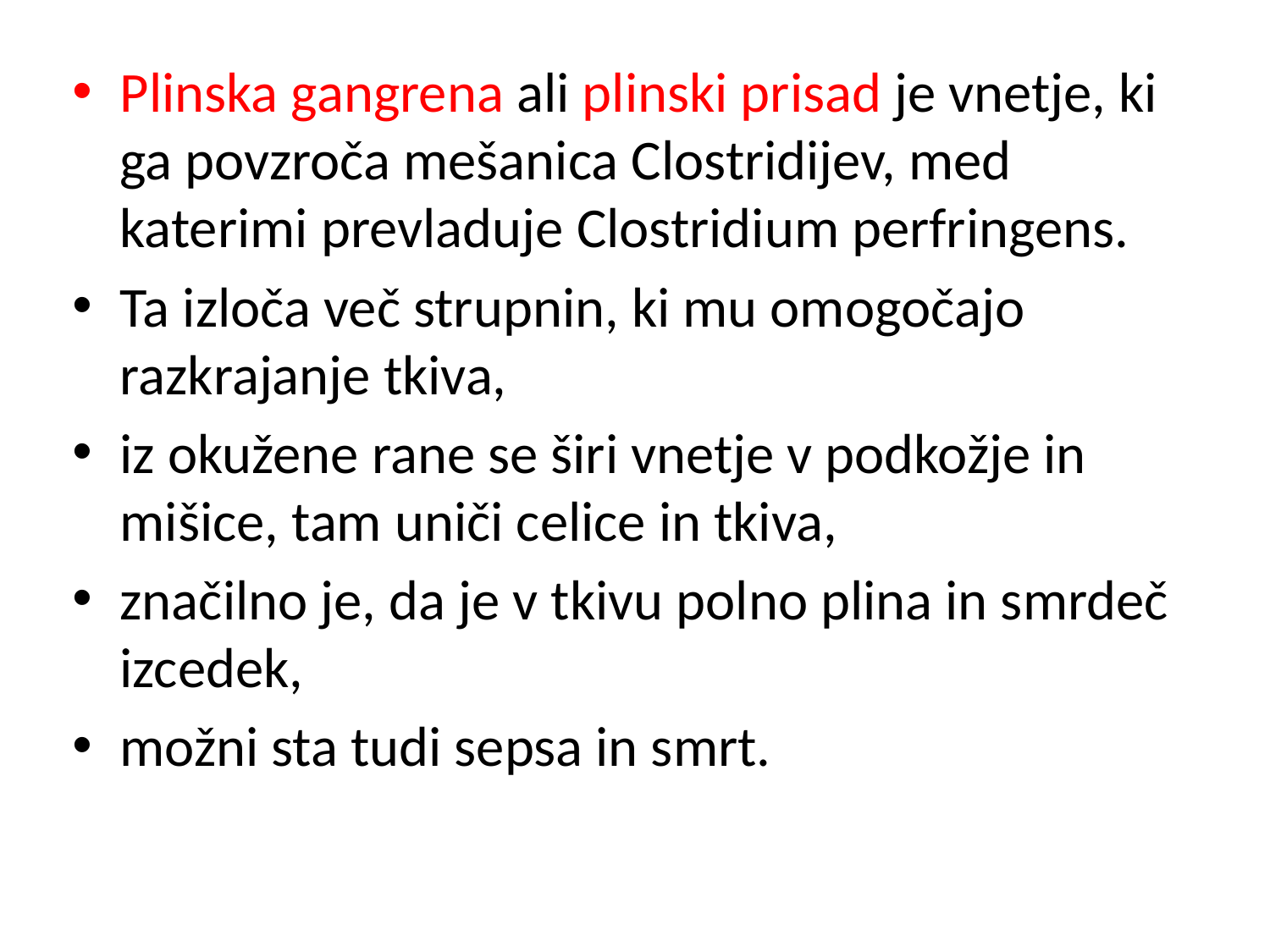

Plinska gangrena ali plinski prisad je vnetje, ki ga povzroča mešanica Clostridijev, med katerimi prevladuje Clostridium perfringens.
Ta izloča več strupnin, ki mu omogočajo razkrajanje tkiva,
iz okužene rane se širi vnetje v podkožje in mišice, tam uniči celice in tkiva,
značilno je, da je v tkivu polno plina in smrdeč izcedek,
možni sta tudi sepsa in smrt.